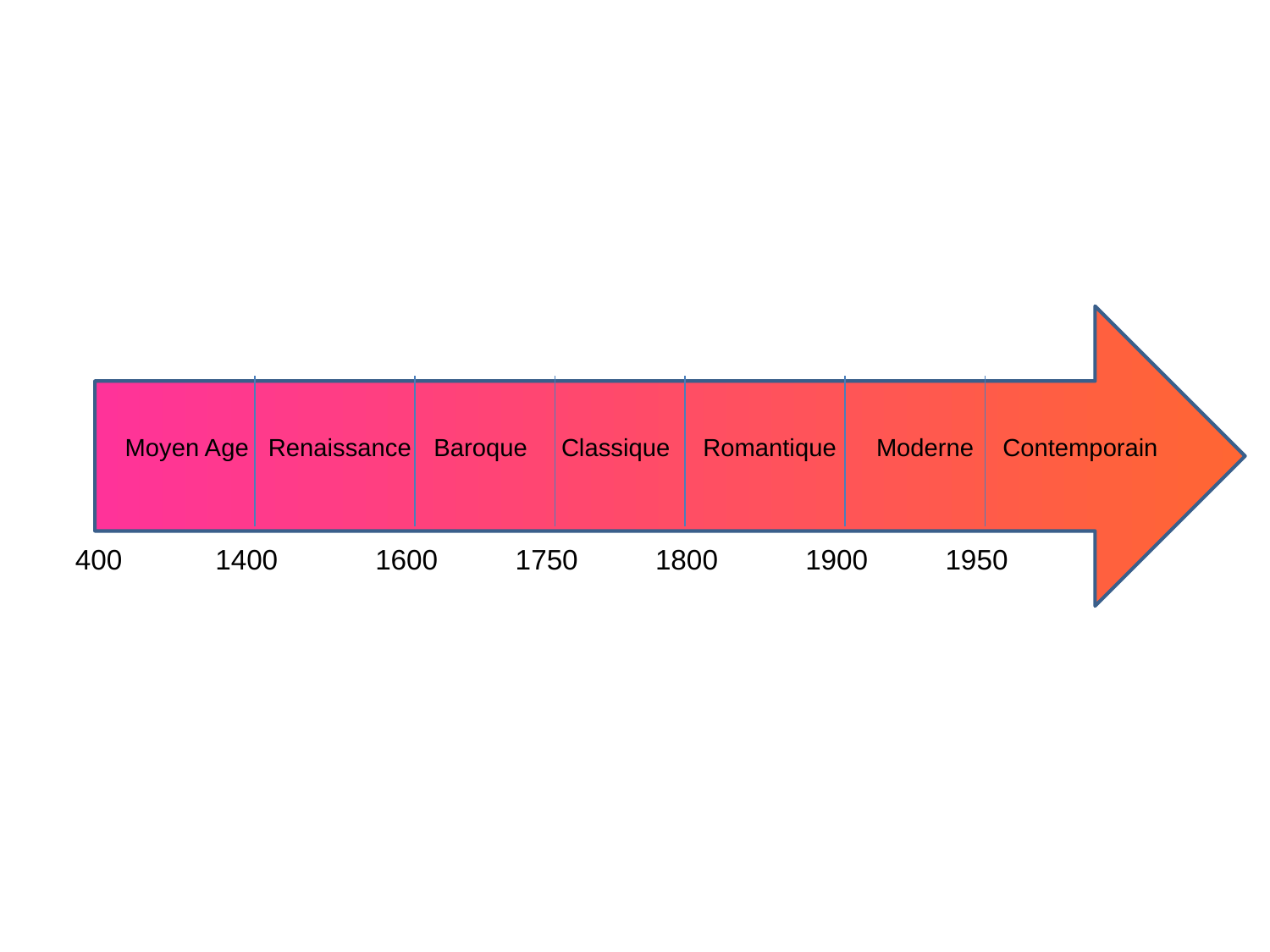

Moyen Age
Renaissance
Baroque
Classique
Romantique
Moderne
Contemporain
400
1400
1600
1750
1800
1900
1950